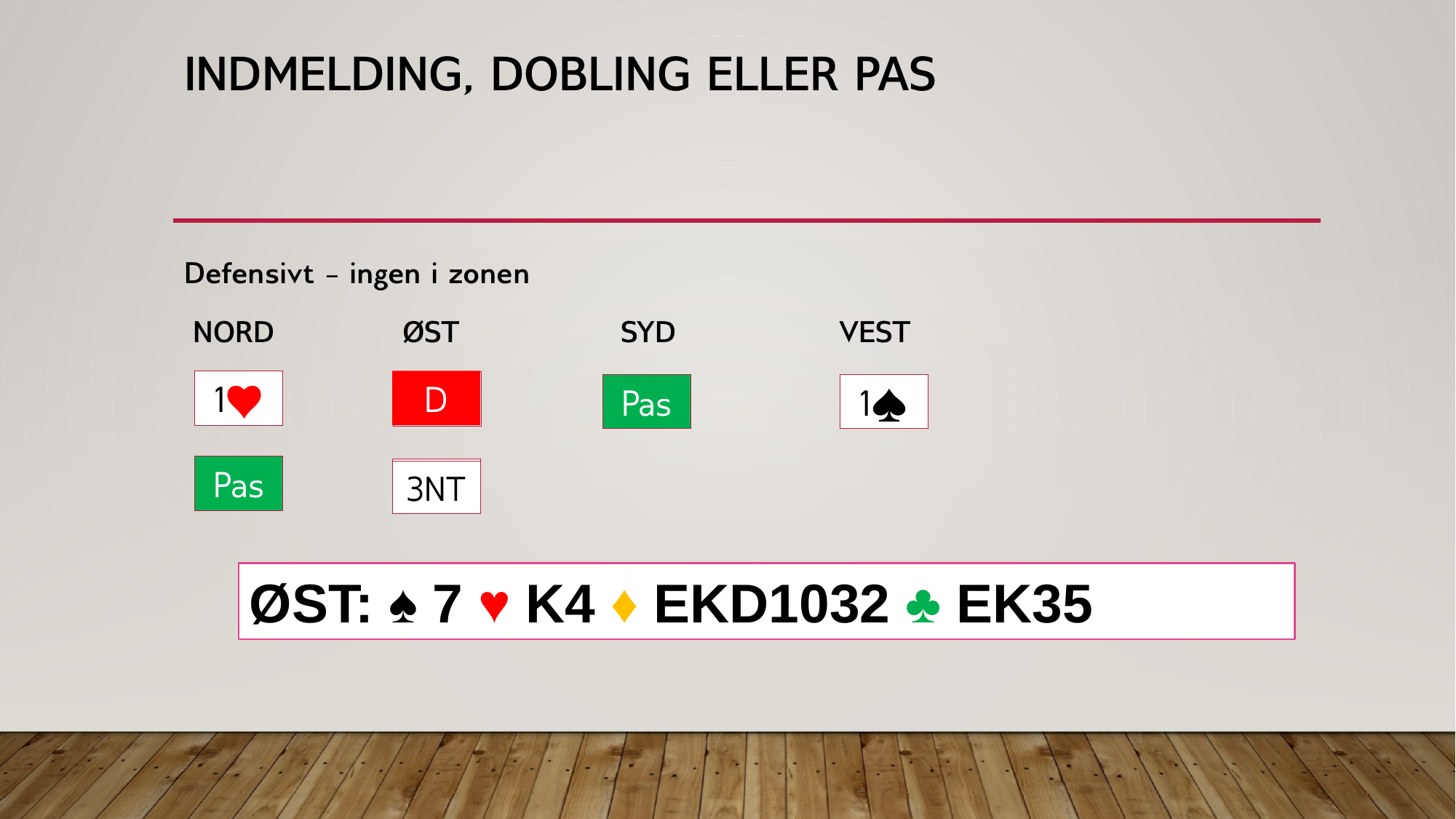

# Indmelding, dobling eller pas
Defensivt – ingen i zonen
 NORD		ØST		SYD		VEST

D
1♥︎
?
Pas
1♠︎
Pas
?
3NT
ØST: ♠︎ 7 ♥︎ K4 ♦︎ EKD1032 ♣︎ EK35